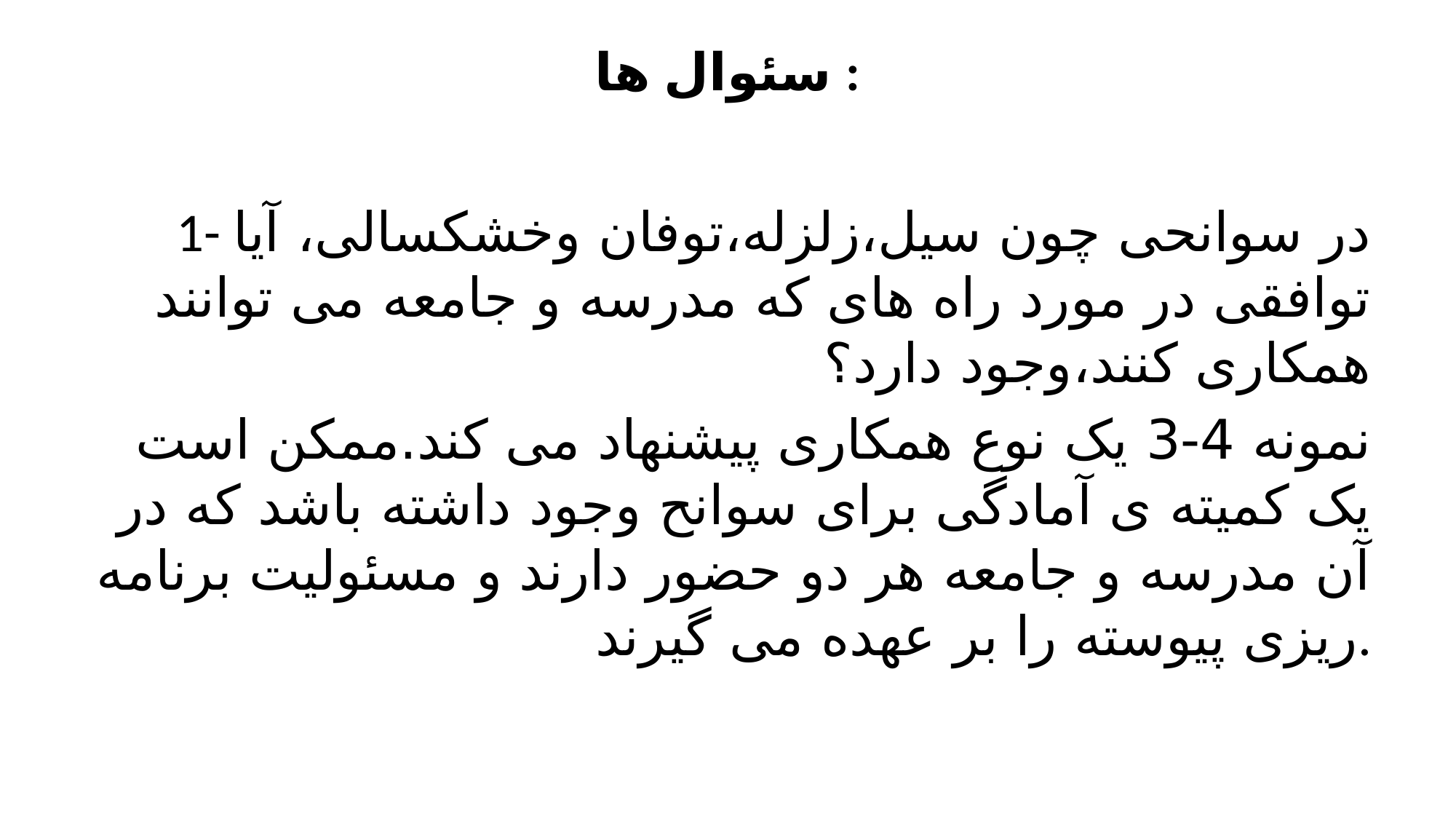

# سئوال ها :
1- در سوانحی چون سیل،زلزله،توفان وخشکسالی، آیا توافقی در مورد راه های که مدرسه و جامعه می توانند همکاری کنند،وجود دارد؟
نمونه 4-3 یک نوع همکاری پیشنهاد می کند.ممکن است یک کمیته ی آمادگی برای سوانح وجود داشته باشد که در آن مدرسه و جامعه هر دو حضور دارند و مسئولیت برنامه ریزی پیوسته را بر عهده می گیرند.